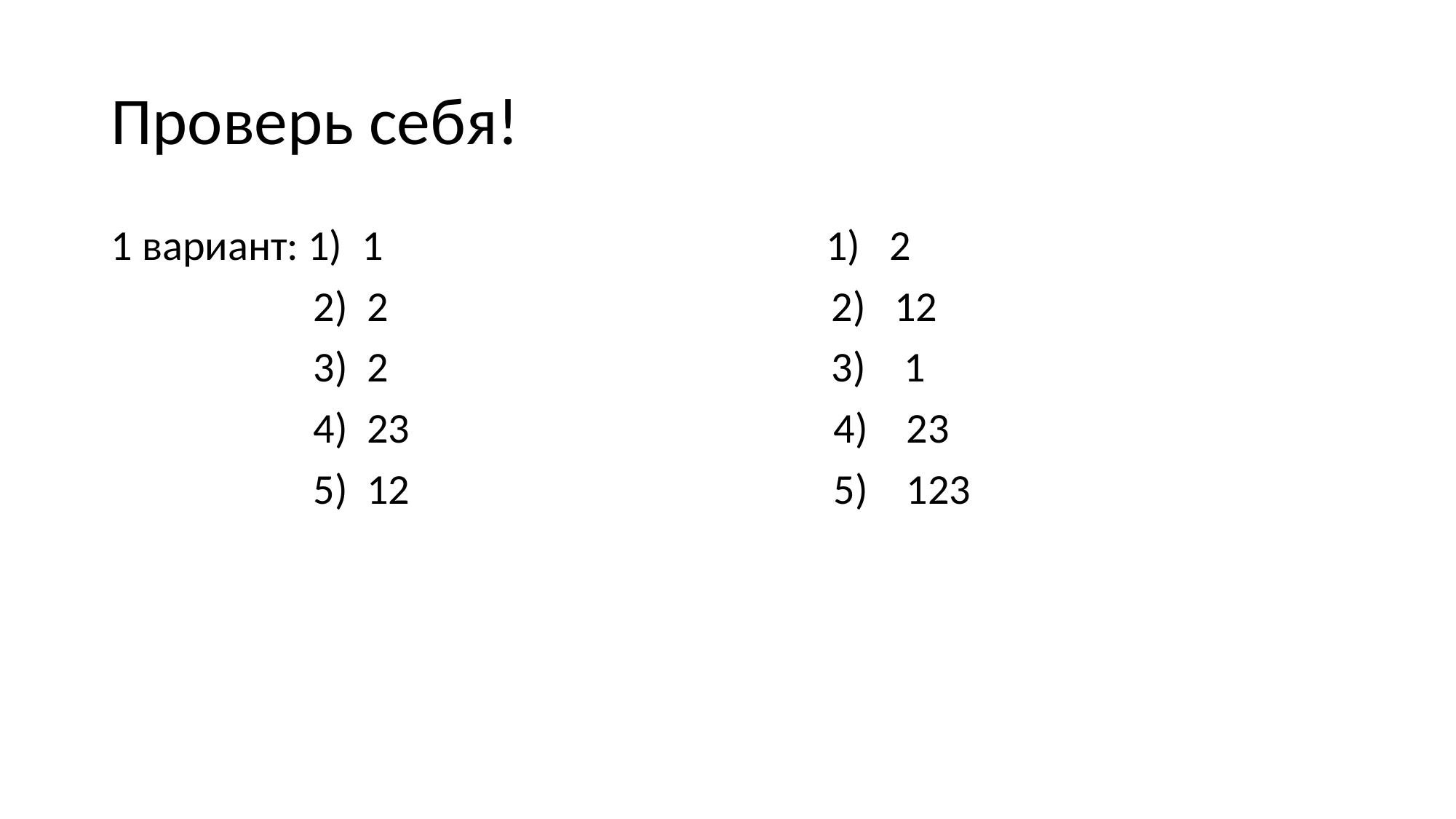

# Проверь себя!
1 вариант: 1)  1                                              1)   2
                     2)  2                                              2)   12
                     3)  2                                              3)    1
                     4)  23                                            4)    23
                     5)  12                                            5)    123